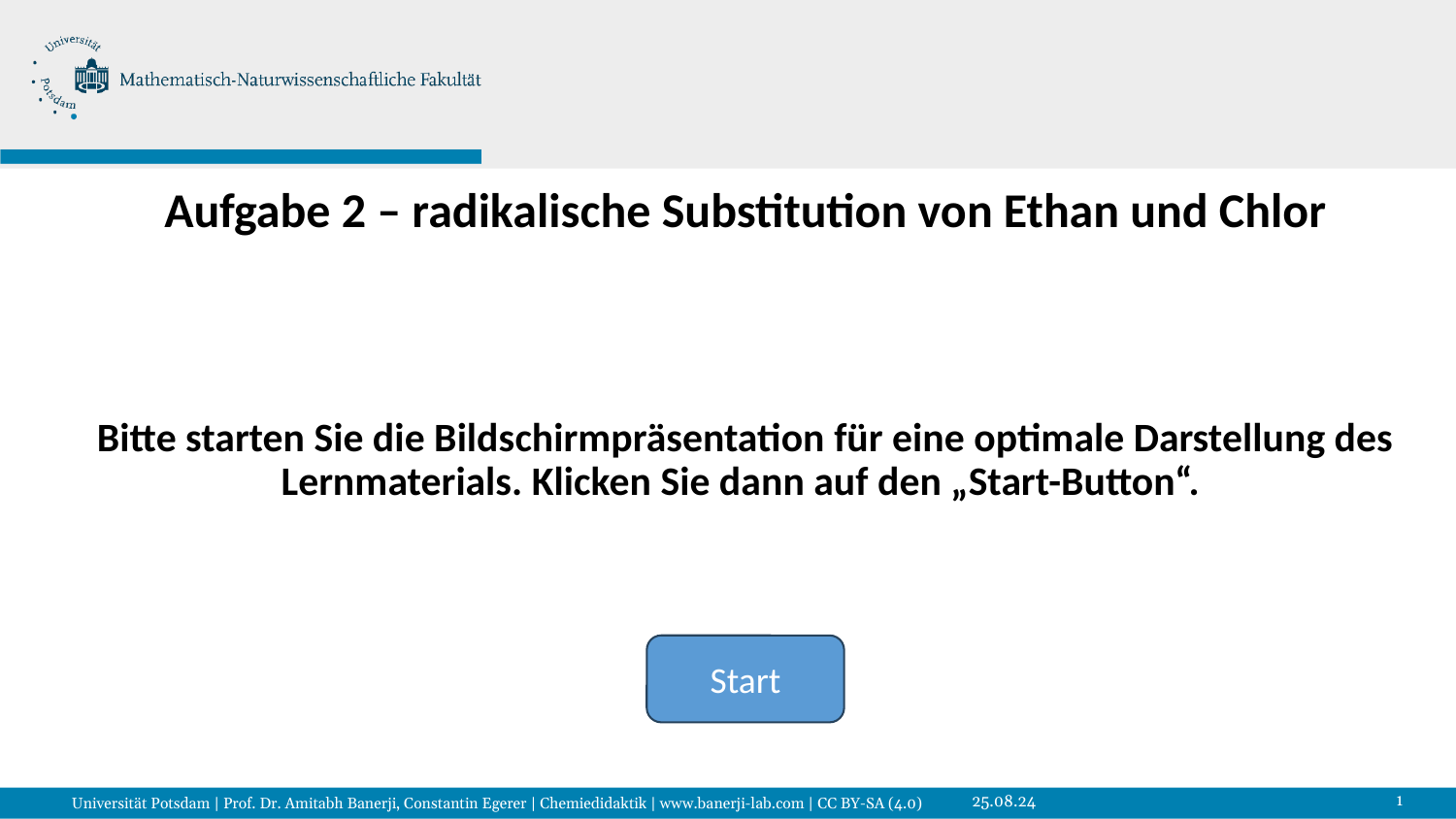

# Aufgabe 2 – radikalische Substitution von Ethan und Chlor
Bitte starten Sie die Bildschirmpräsentation für eine optimale Darstellung des Lernmaterials. Klicken Sie dann auf den „Start-Button“.
Start
1
25.08.24